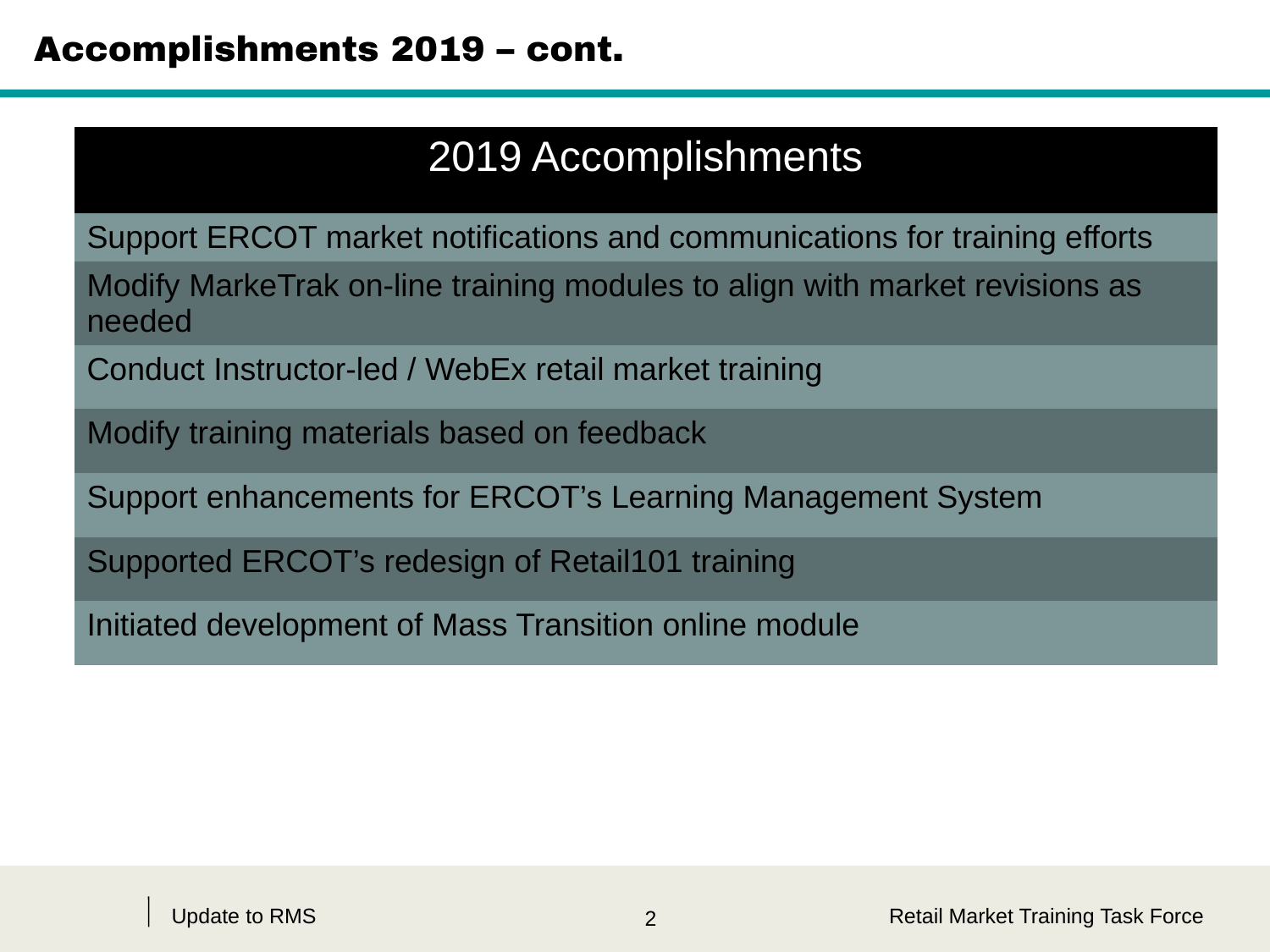

# Accomplishments 2019 – cont.
| 2019 Accomplishments |
| --- |
| Support ERCOT market notifications and communications for training efforts |
| Modify MarkeTrak on-line training modules to align with market revisions as needed |
| Conduct Instructor-led / WebEx retail market training |
| Modify training materials based on feedback |
| Support enhancements for ERCOT’s Learning Management System |
| Supported ERCOT’s redesign of Retail101 training |
| Initiated development of Mass Transition online module |
Update to RMS
Retail Market Training Task Force